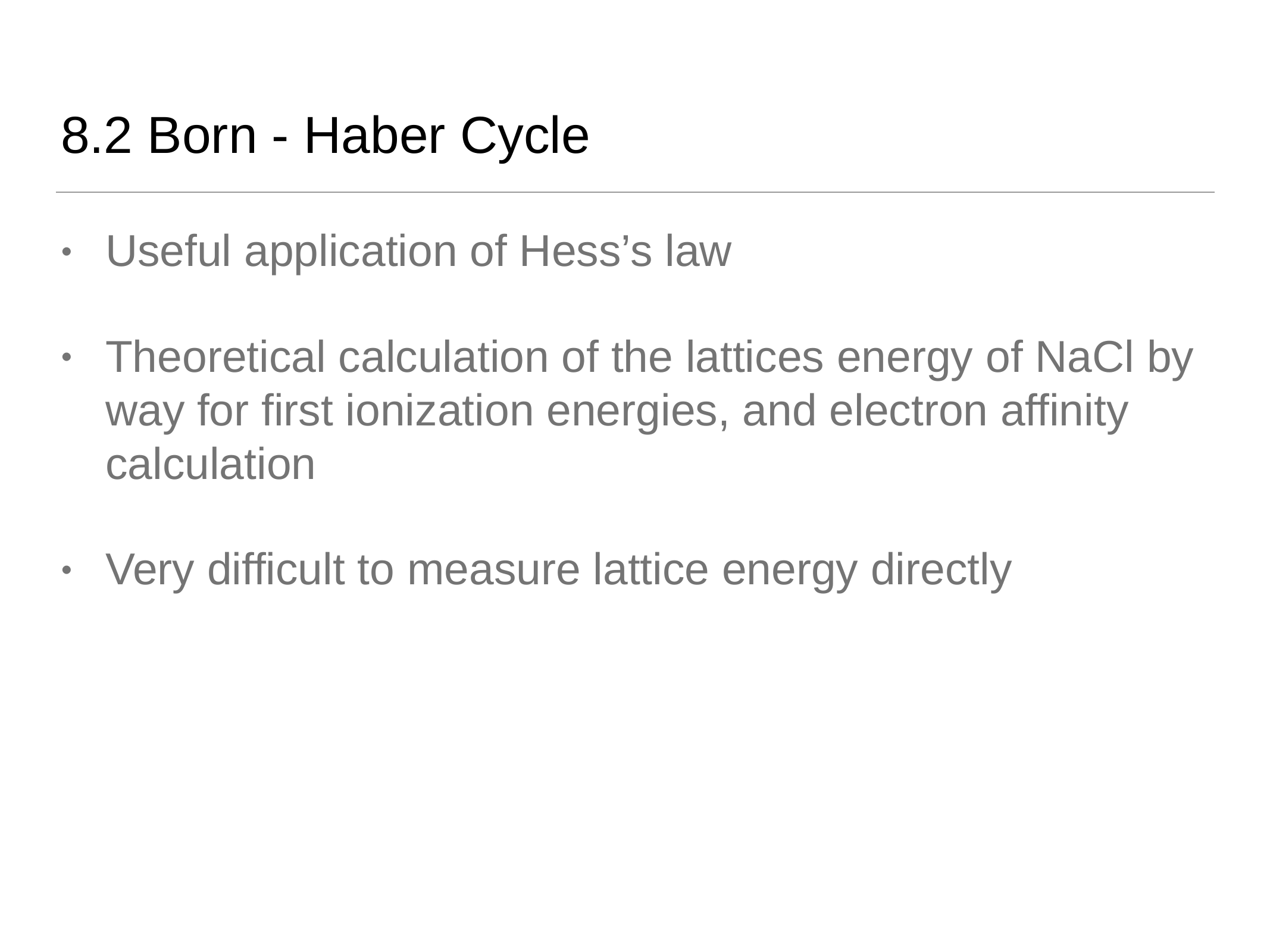

# 8.2 Born - Haber Cycle
Useful application of Hess’s law
Theoretical calculation of the lattices energy of NaCl by way for first ionization energies, and electron affinity calculation
Very difficult to measure lattice energy directly